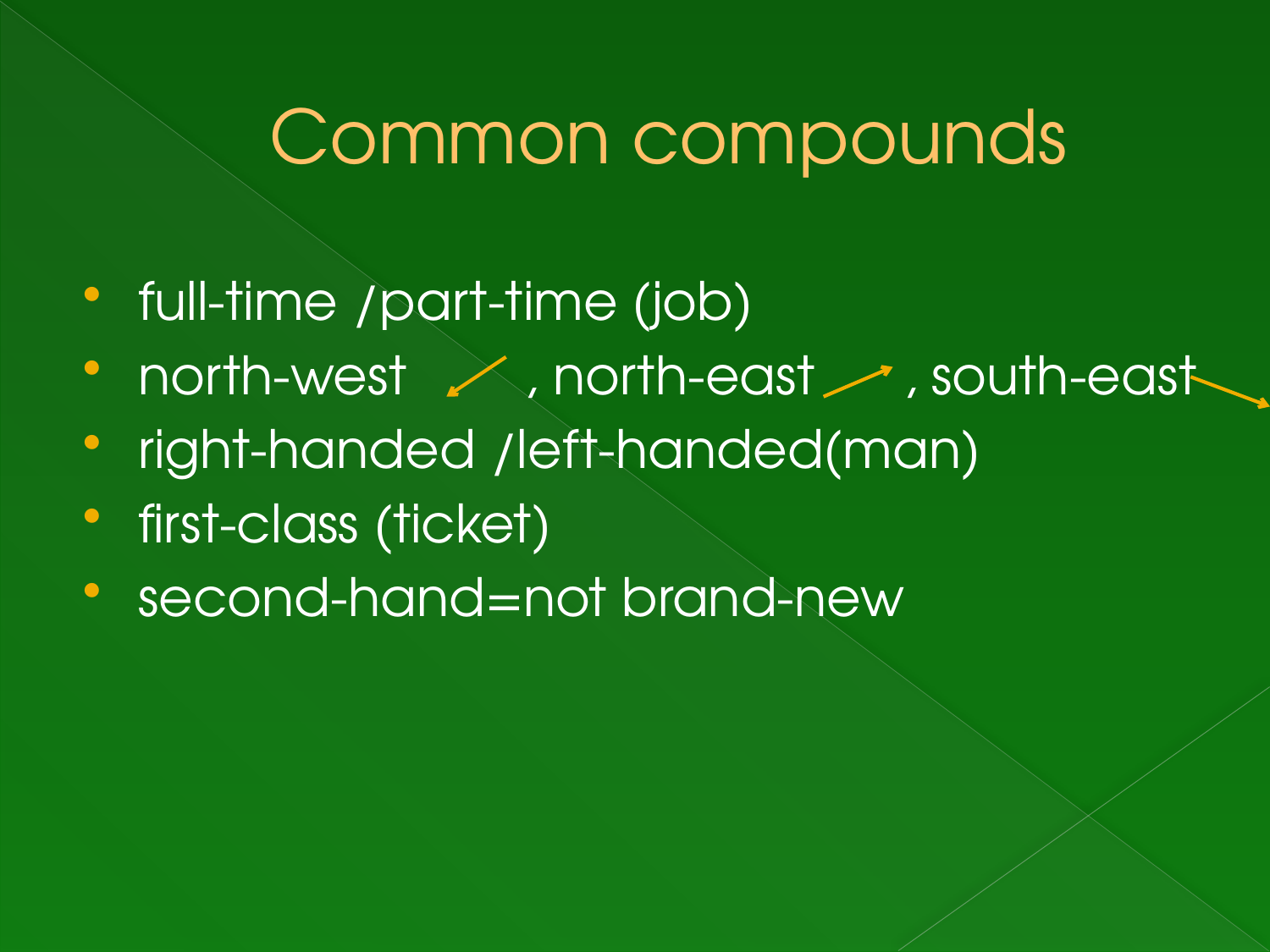

# Common compounds
full-time /part-time (job)
north-west        , north-east      , south-east
right-handed /left-handed(man)
first-class (ticket)
second-hand=not brand-new